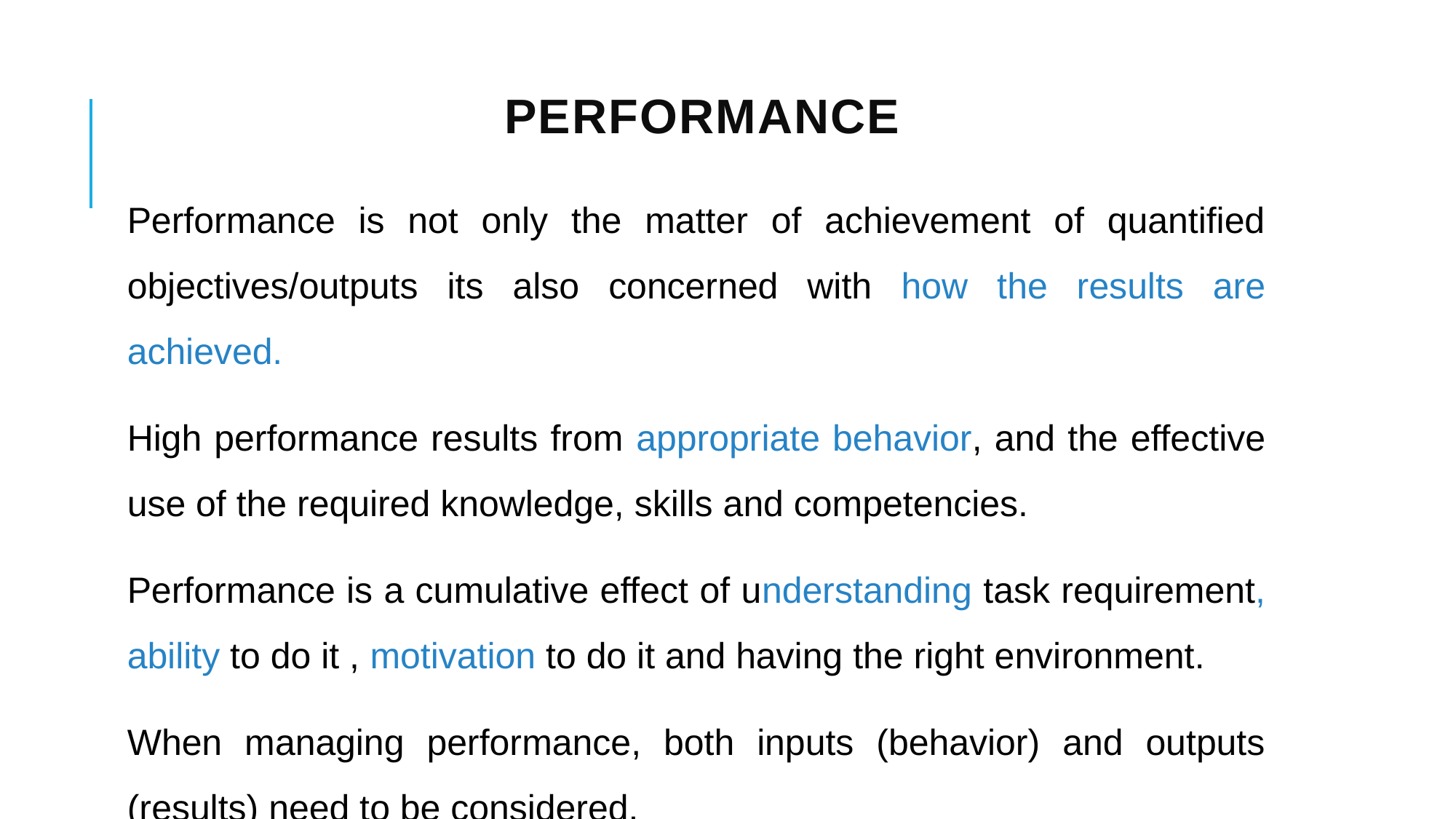

# Performance
Performance is not only the matter of achievement of quantified objectives/outputs its also concerned with how the results are achieved.
High performance results from appropriate behavior, and the effective use of the required knowledge, skills and competencies.
Performance is a cumulative effect of understanding task requirement, ability to do it , motivation to do it and having the right environment.
When managing performance, both inputs (behavior) and outputs (results) need to be considered.